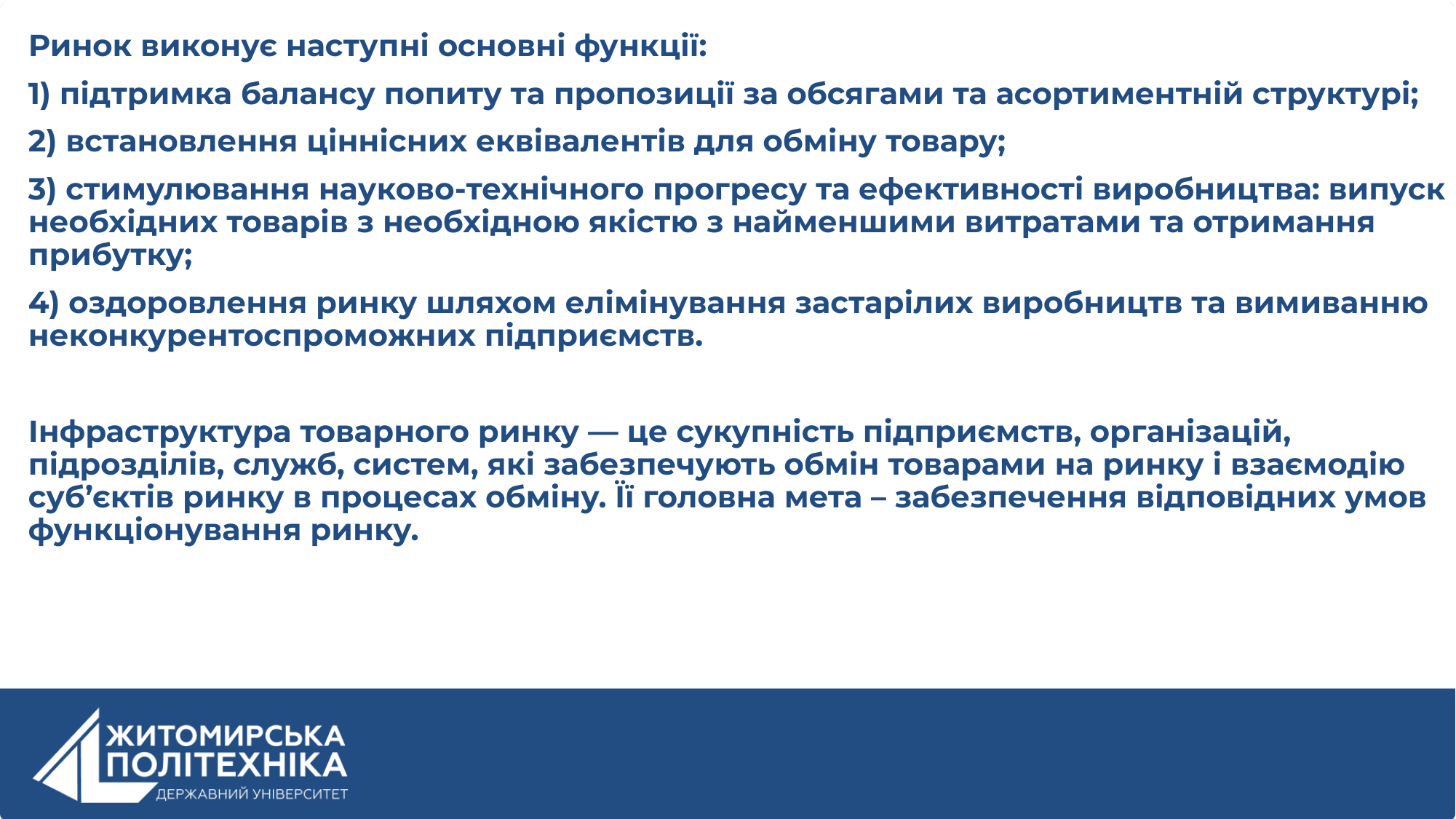

Ринок виконує наступні основні функції:
1) підтримка балансу попиту та пропозиції за обсягами та асортиментній структурі;
2) встановлення ціннісних еквівалентів для обміну товару;
3) стимулювання науково-технічного прогресу та ефективності виробництва: випуск необхідних товарів з необхідною якістю з найменшими витратами та отримання прибутку;
4) оздоровлення ринку шляхом елімінування застарілих виробництв та вимиванню неконкурентоспроможних підприємств.

Інфраструктура товарного ринку — це сукупність підприємств, організацій, підрозділів, служб, систем, які забезпечують обмін товарами на ринку і взаємодію суб’єктів ринку в процесах обміну. Її головна мета – забезпечення відповідних умов функціонування ринку.